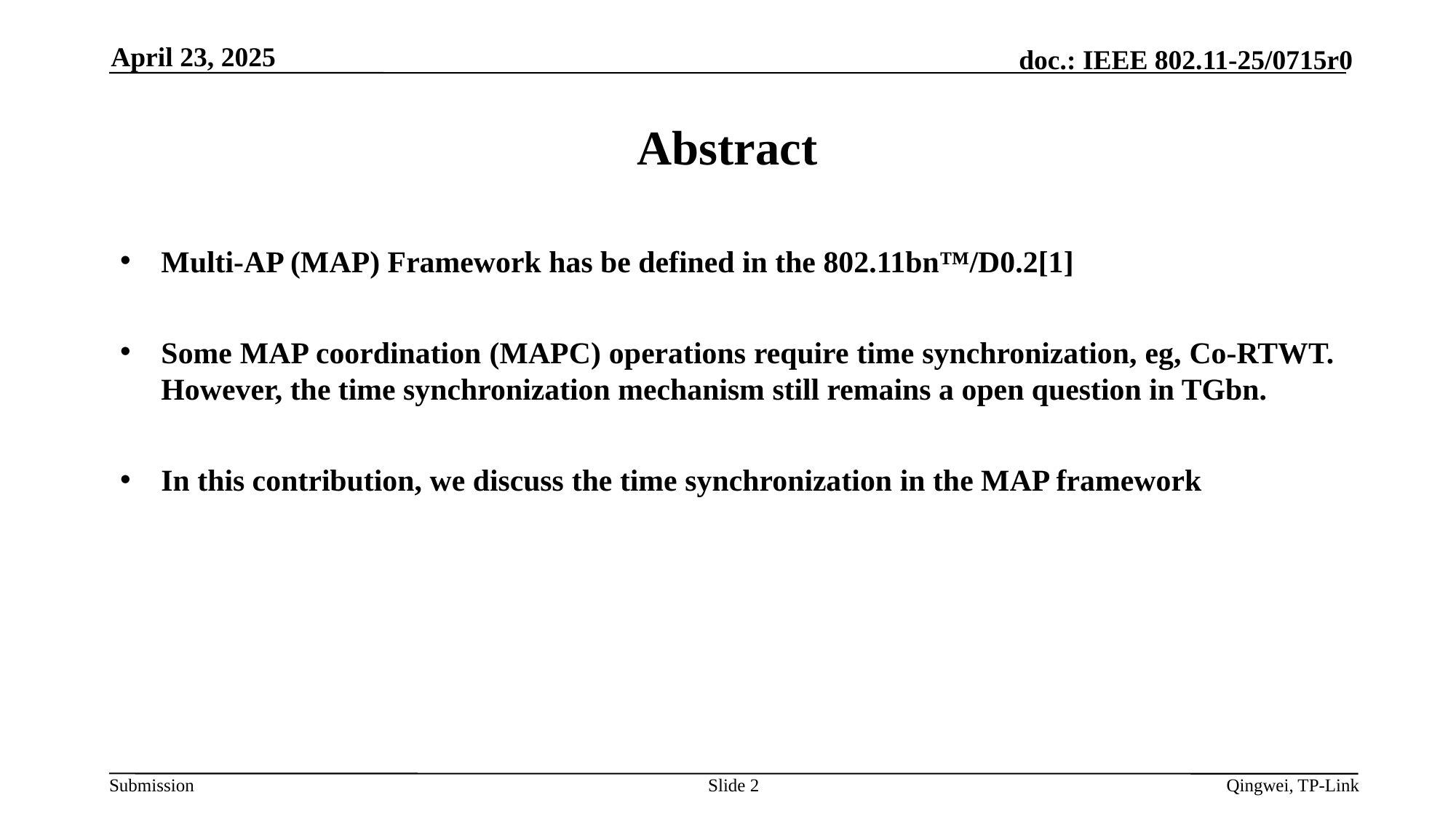

April 23, 2025
# Abstract
Multi-AP (MAP) Framework has be defined in the 802.11bn™/D0.2[1]

Some MAP coordination (MAPC) operations require time synchronization, eg, Co-RTWT. However, the time synchronization mechanism still remains a open question in TGbn.

In this contribution, we discuss the time synchronization in the MAP framework
Slide 2
Qingwei, TP-Link